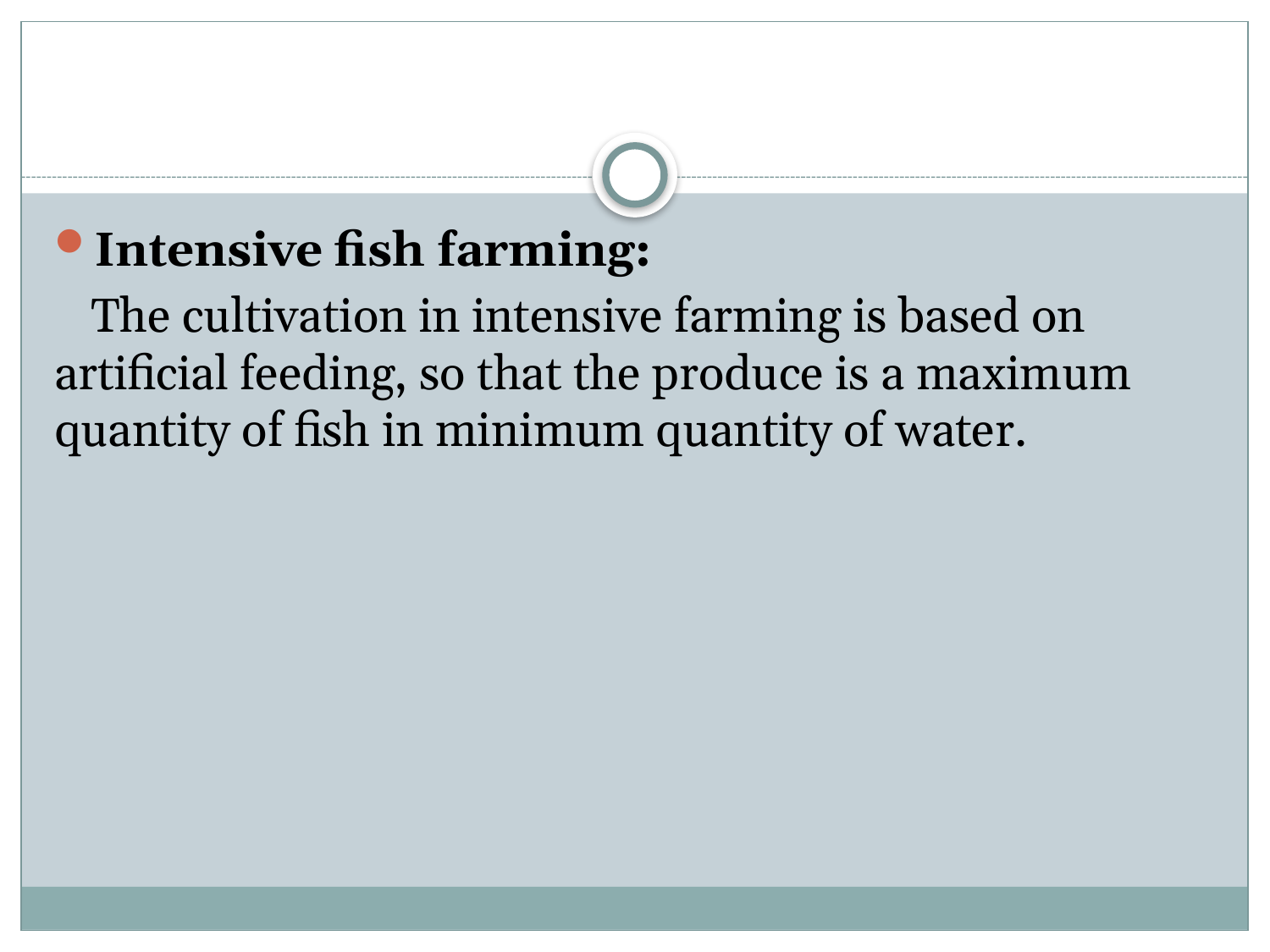

#
Intensive fish farming:
   The cultivation in intensive farming is based on artificial feeding, so that the produce is a maximum quantity of fish in minimum quantity of water.